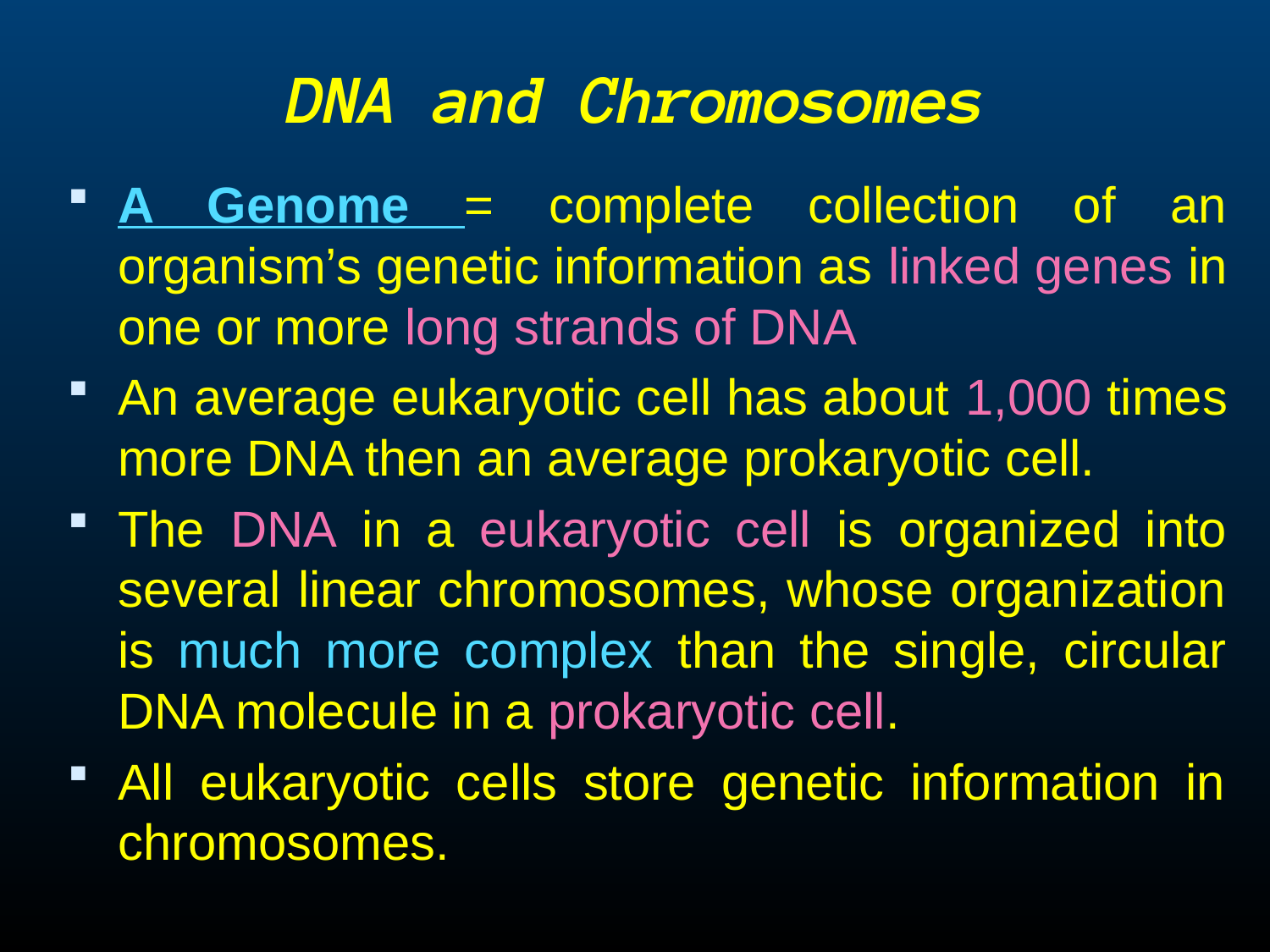

# DNA and Chromosomes
A Genome = complete collection of an organism’s genetic information as linked genes in one or more long strands of DNA
An average eukaryotic cell has about 1,000 times more DNA then an average prokaryotic cell.
The DNA in a eukaryotic cell is organized into several linear chromosomes, whose organization is much more complex than the single, circular DNA molecule in a prokaryotic cell.
All eukaryotic cells store genetic information in chromosomes.